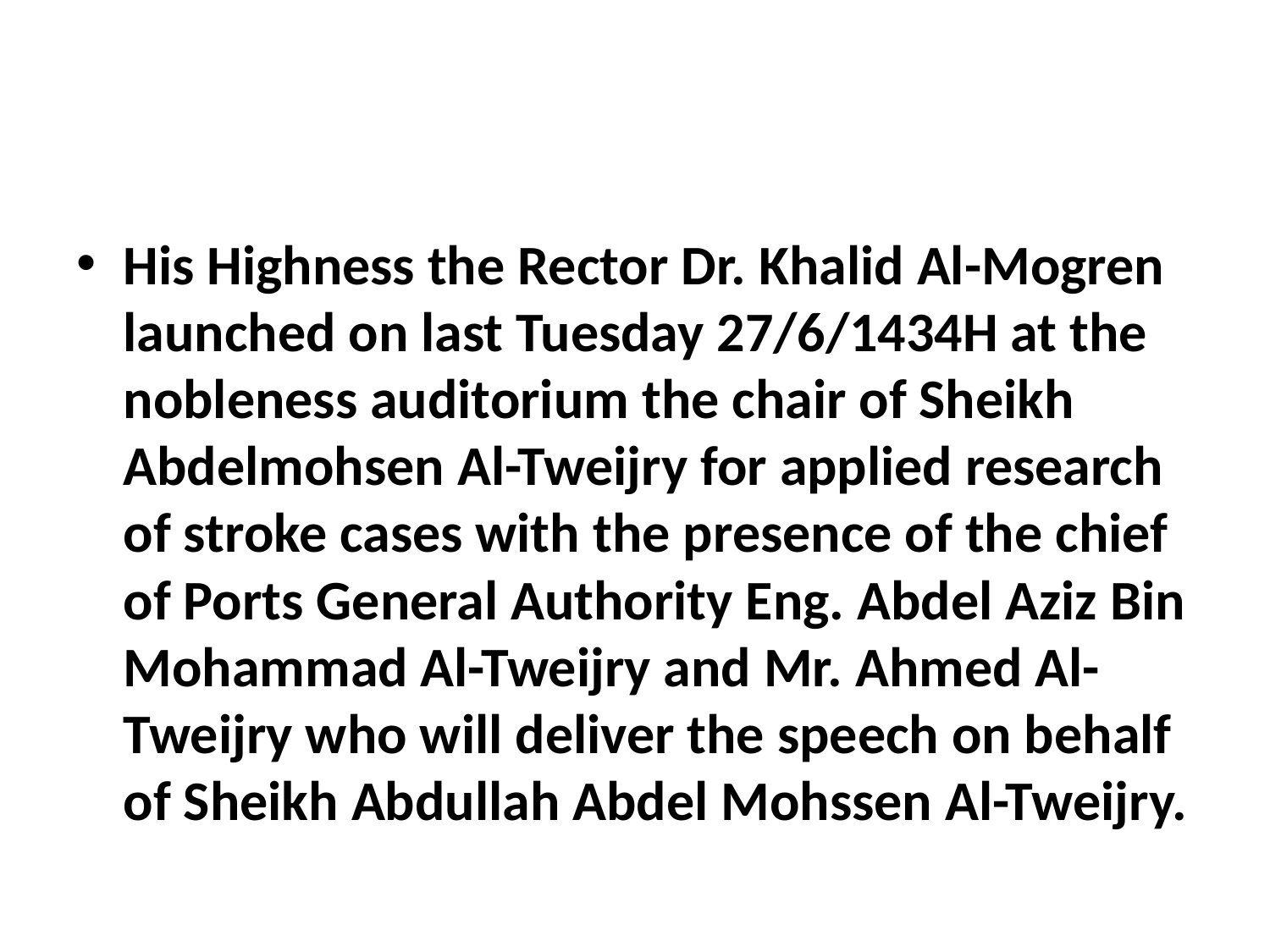

#
His Highness the Rector Dr. Khalid Al-Mogren launched on last Tuesday 27/6/1434H at the nobleness auditorium the chair of Sheikh Abdelmohsen Al-Tweijry for applied research of stroke cases with the presence of the chief of Ports General Authority Eng. Abdel Aziz Bin Mohammad Al-Tweijry and Mr. Ahmed Al-Tweijry who will deliver the speech on behalf of Sheikh Abdullah Abdel Mohssen Al-Tweijry.